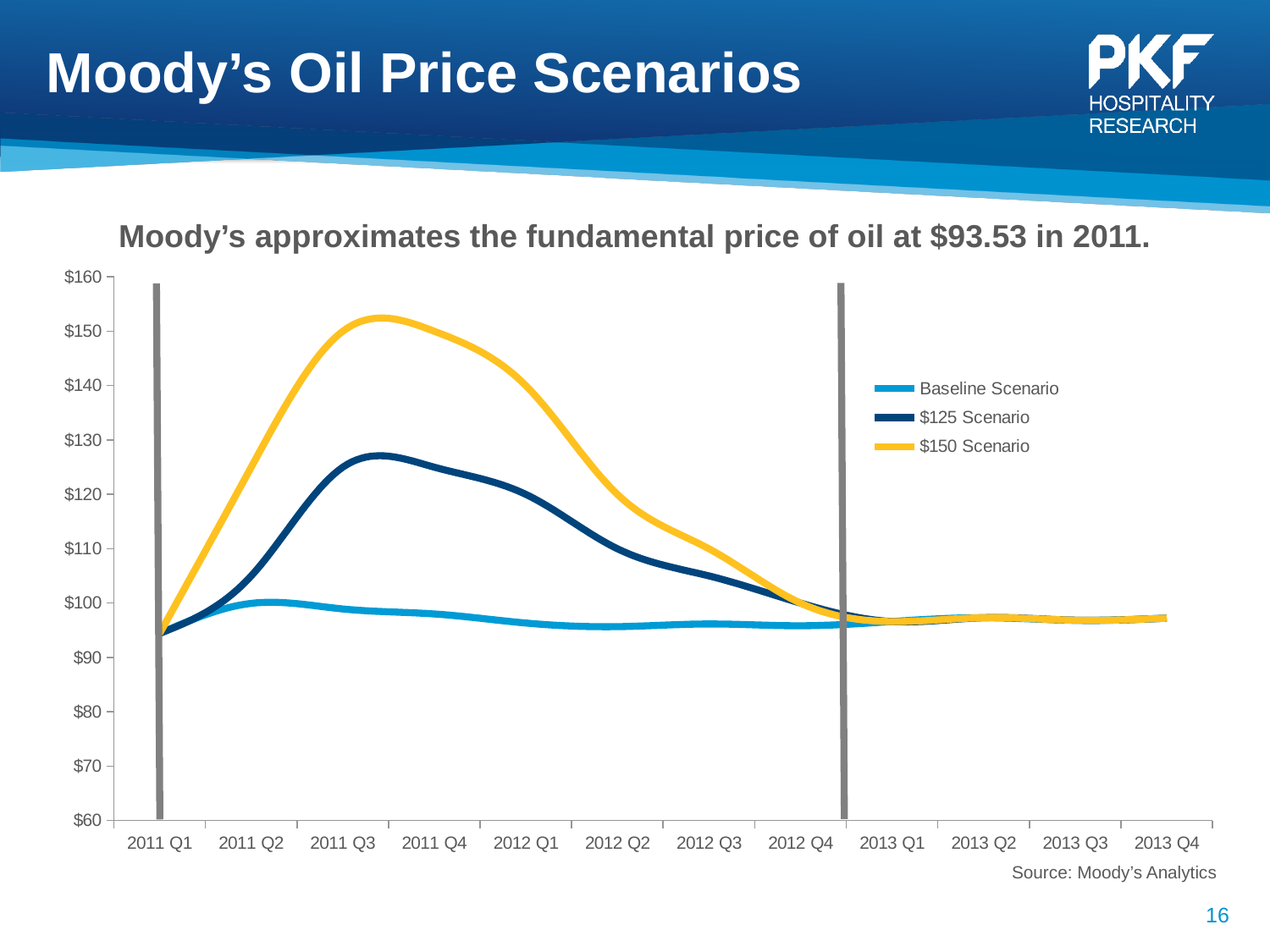

# Moody’s Oil Price Scenarios
Moody’s approximates the fundamental price of oil at $93.53 in 2011.

### Chart

| Category | Baseline Scenario | $125 Scenario | $150 Scenario |
|---|---|---|---|
| 2011 Q1 | 94.42 | 94.42 | 94.42 |
| 2011 Q2 | 99.95 | 105.0 | 125.0 |
| 2011 Q3 | 98.92 | 125.0 | 150.0 |
| 2011 Q4 | 98.0 | 125.0 | 150.0 |
| 2012 Q1 | 96.33 | 120.0 | 140.0 |
| 2012 Q2 | 95.66999999999999 | 110.0 | 120.0 |
| 2012 Q3 | 96.16 | 105.0 | 110.0 |
| 2012 Q4 | 95.83 | 100.0 | 100.0 |
| 2013 Q1 | 96.61 | 96.61 | 96.61 |
| 2013 Q2 | 97.31 | 97.31 | 97.31 |
| 2013 Q3 | 96.85 | 96.85 | 96.85 |
| 2013 Q4 | 97.23 | 97.23 | 97.23 |
Source: Moody’s Analytics
16